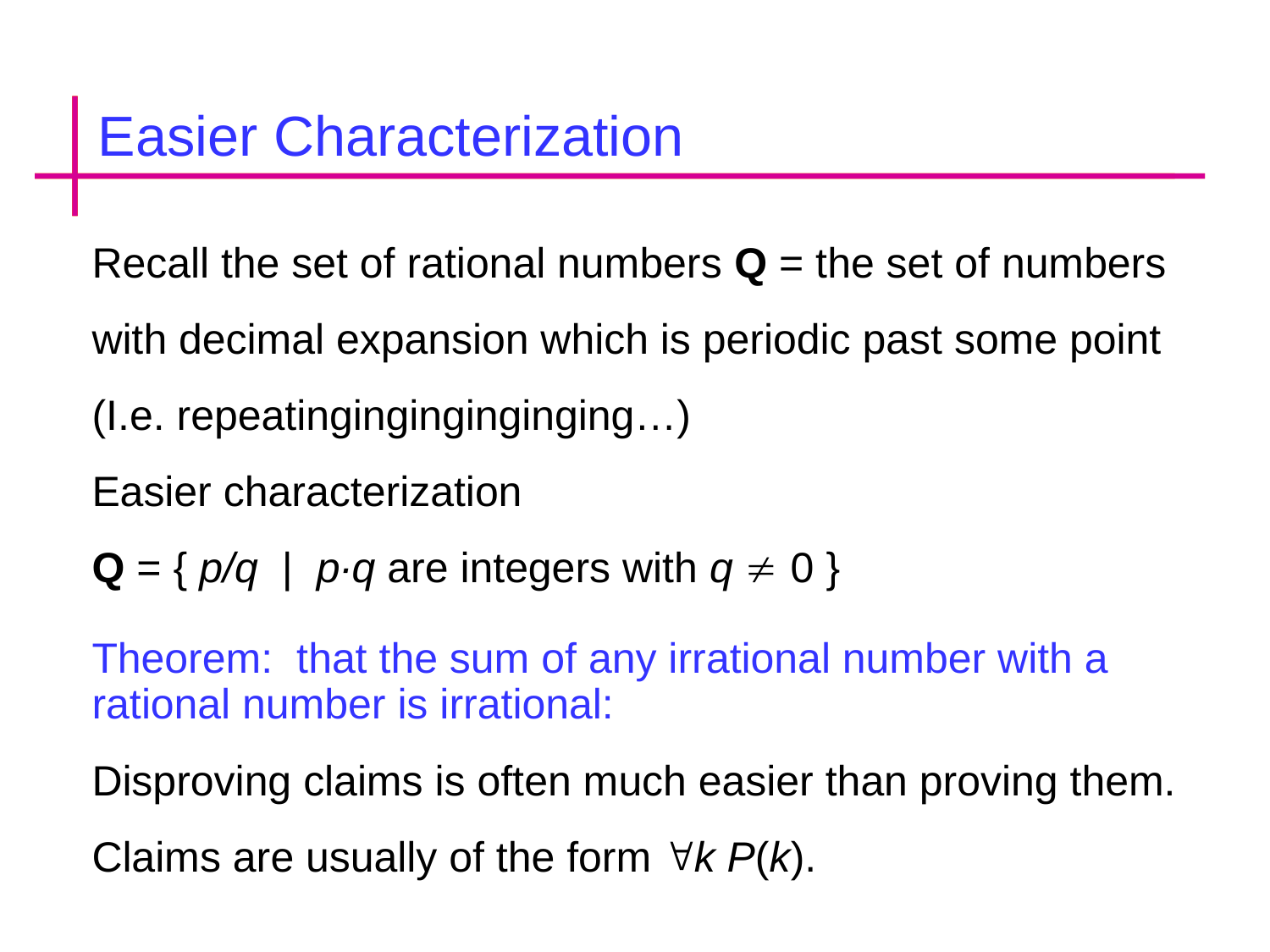

Easier Characterization

Recall the set of rational numbers Q = the set of numbers with decimal expansion which is periodic past some point (I.e. repeatinginginginginging…)
Easier characterization
Q = { p/q  |  p∙q are integers with q ≠ 0 }

Theorem:  that the sum of any irrational number with a rational number is irrational:
Disproving claims is often much easier than proving them.
Claims are usually of the form ∀k P(k).